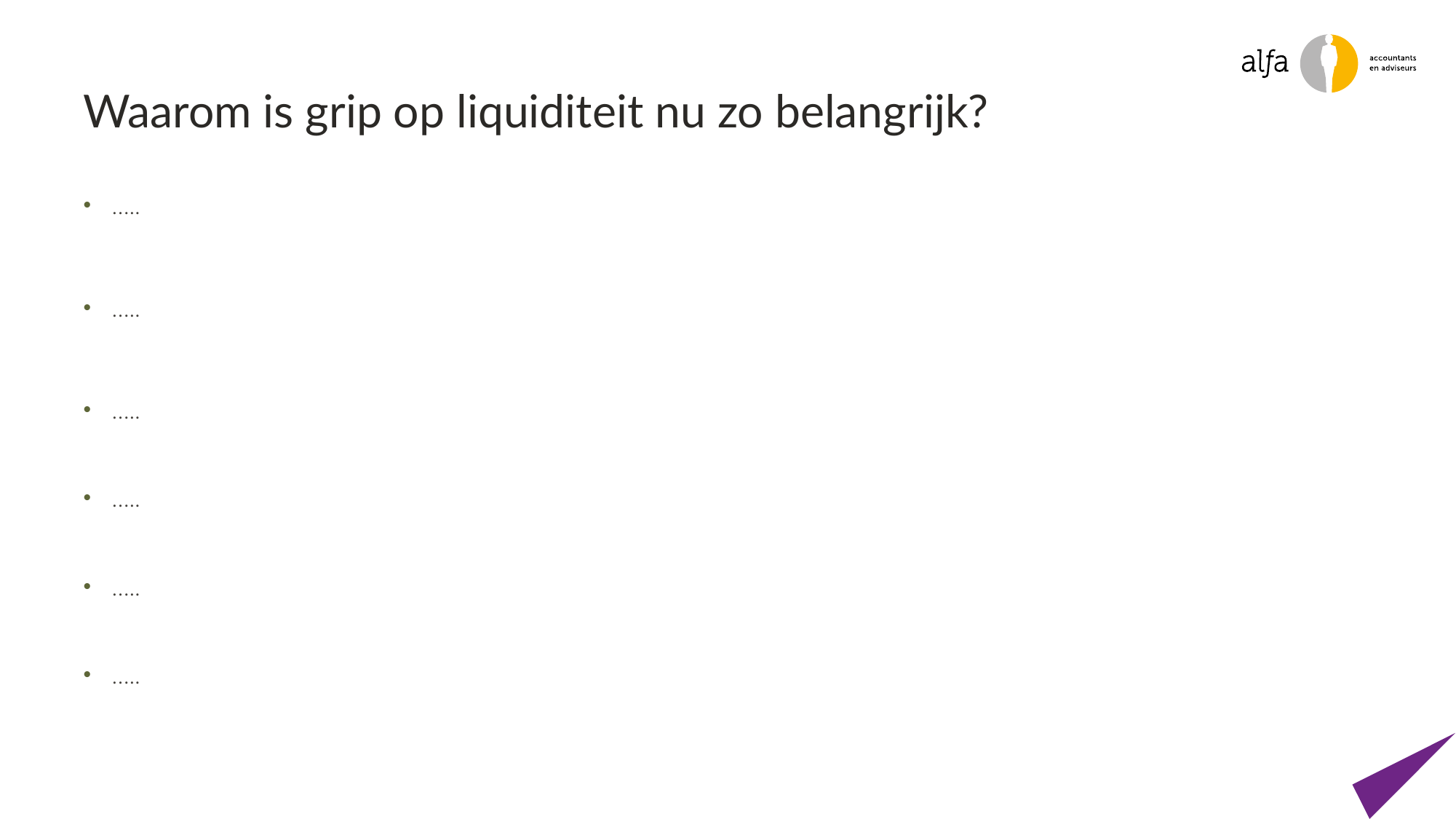

# Waarom is grip op liquiditeit nu zo belangrijk?
…..
…..
…..

…..

…..

…..